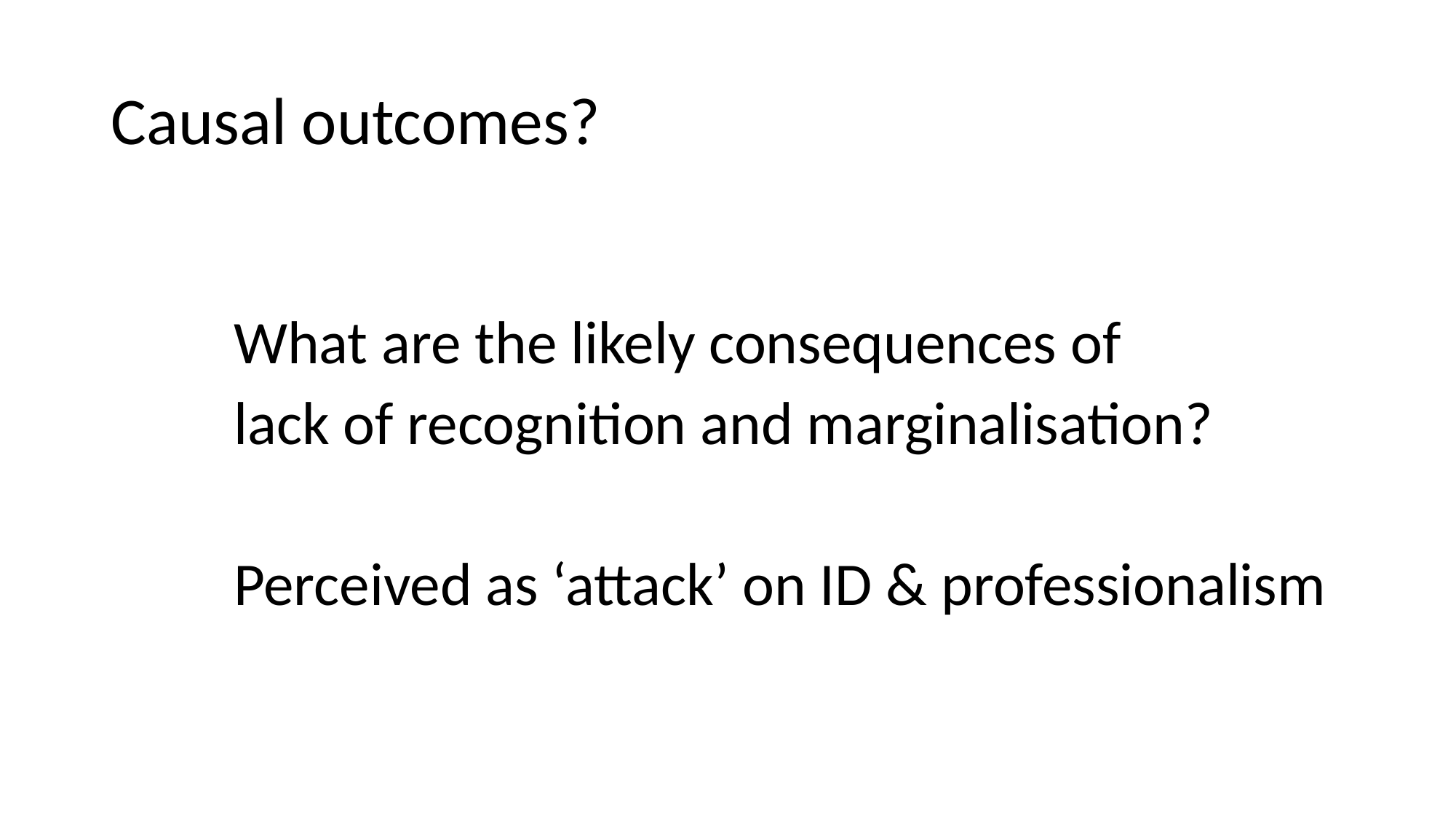

# Causal outcomes?

         What are the likely consequences of
         lack of recognition and marginalisation?

         Perceived as ‘attack’ on ID & professionalism